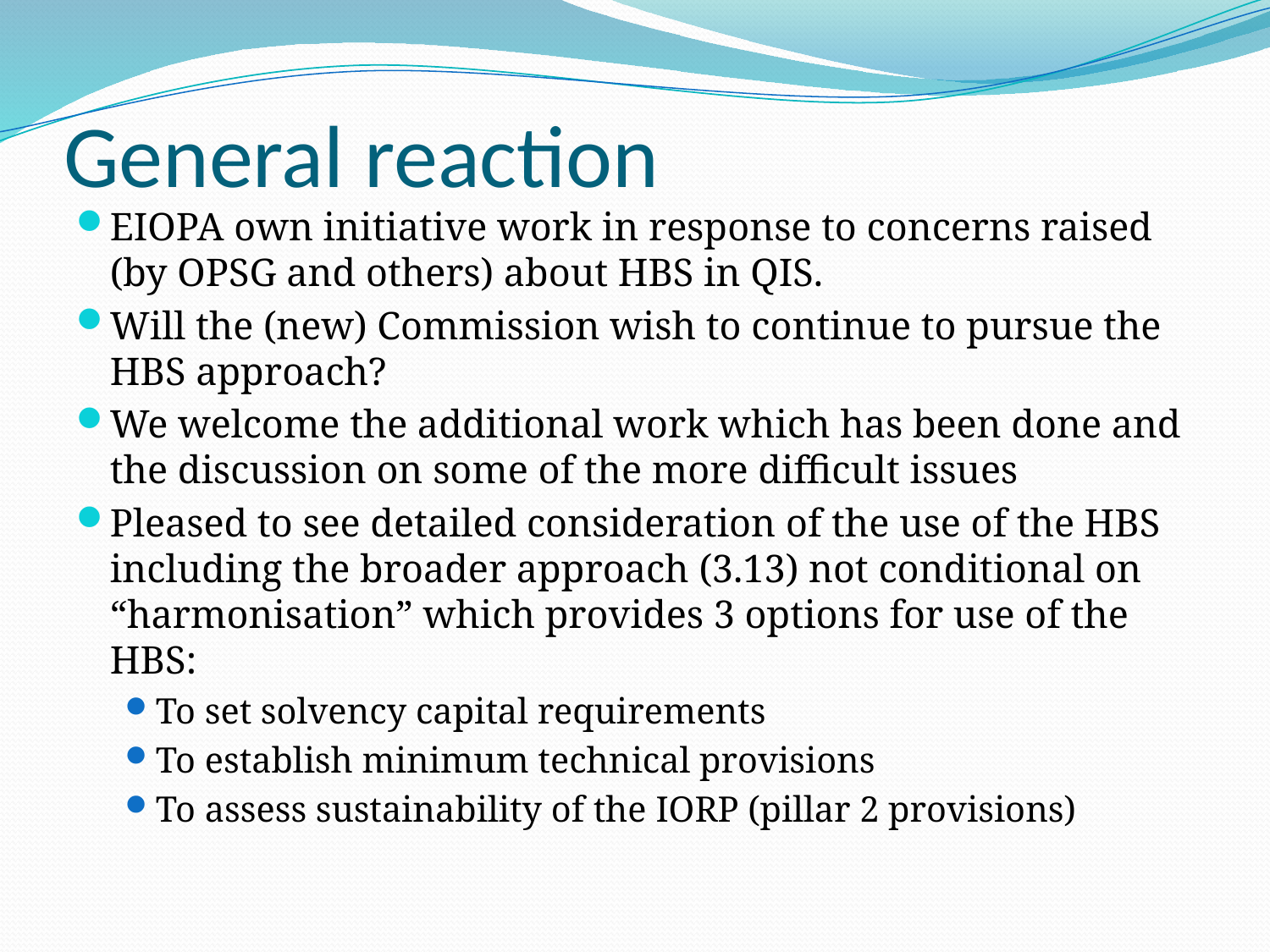

# General reaction
EIOPA own initiative work in response to concerns raised (by OPSG and others) about HBS in QIS.
Will the (new) Commission wish to continue to pursue the HBS approach?
We welcome the additional work which has been done and the discussion on some of the more difficult issues
Pleased to see detailed consideration of the use of the HBS including the broader approach (3.13) not conditional on “harmonisation” which provides 3 options for use of the HBS:
To set solvency capital requirements
To establish minimum technical provisions
To assess sustainability of the IORP (pillar 2 provisions)